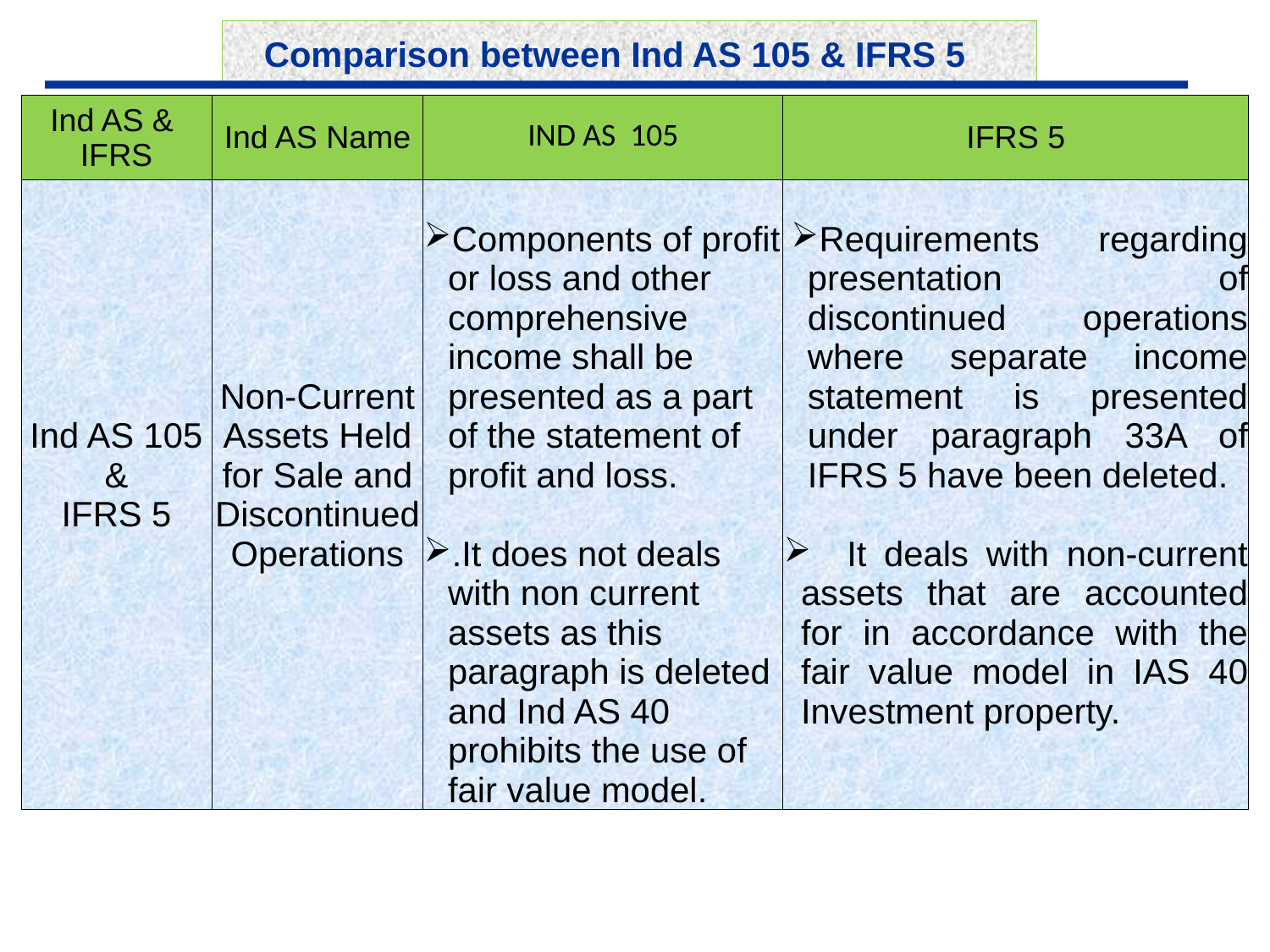

Comparison between Ind AS 105 & IFRS 5

| Ind AS & IFRS | Ind AS Name | IND AS 105 | IFRS 5 |
| --- | --- | --- | --- |
| Ind AS 105 & IFRS 5 | Non-Current Assets Held for Sale and Discontinued Operations | Components of profit or loss and other comprehensive income shall be presented as a part of the statement of profit and loss. .It does not deals with non current assets as this paragraph is deleted and Ind AS 40 prohibits the use of fair value model. | Requirements regarding presentation of discontinued operations where separate income statement is presented under paragraph 33A of IFRS 5 have been deleted. It deals with non-current assets that are accounted for in accordance with the fair value model in IAS 40 Investment property. |